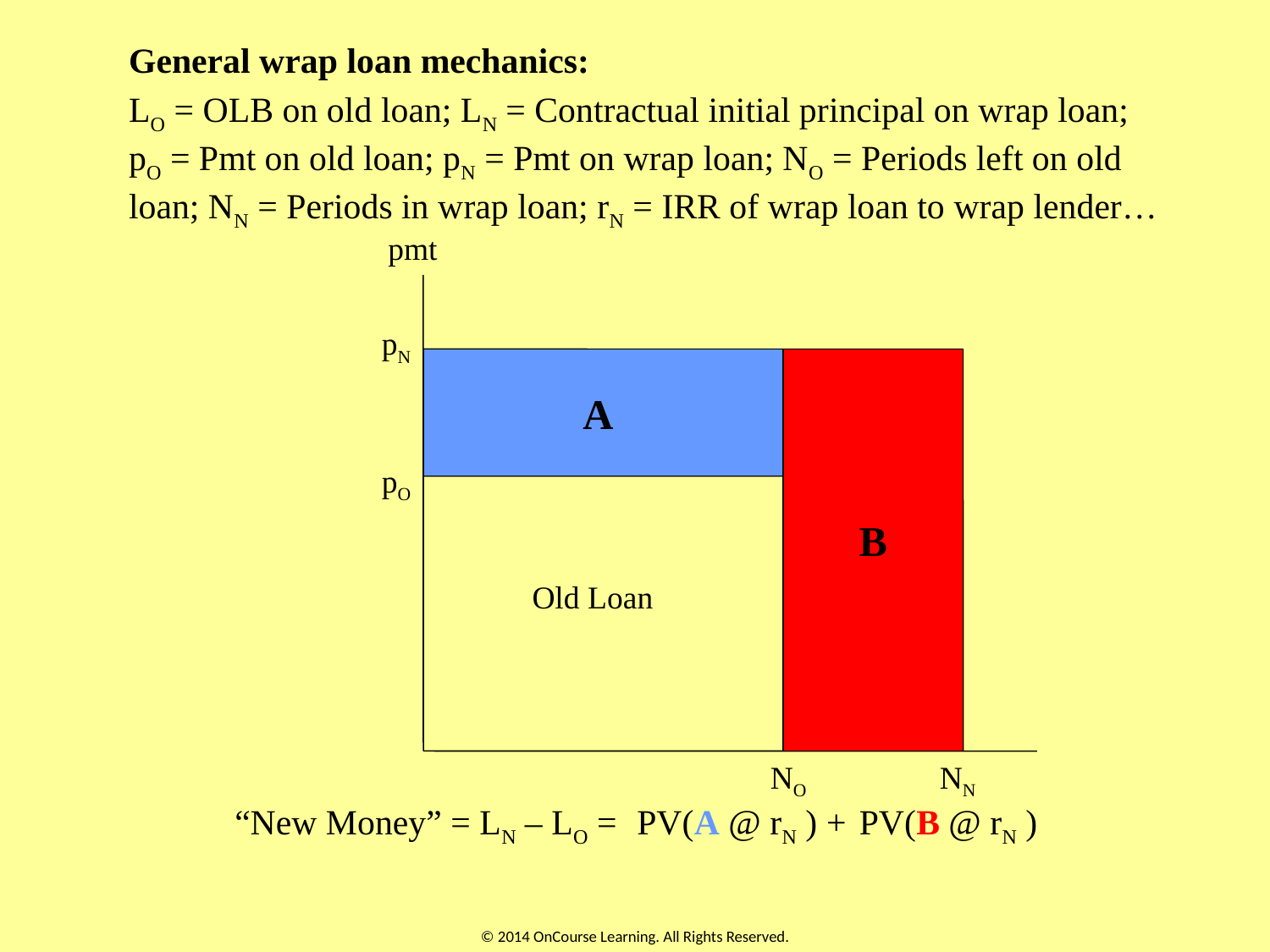

General wrap loan mechanics:
LO = OLB on old loan; LN = Contractual initial principal on wrap loan;   pO = Pmt on old loan; pN = Pmt on wrap loan; NO = Periods left on old loan; NN = Periods in wrap loan; rN = IRR of wrap loan to wrap lender…
pmt

pN

pO

NO
NN

A
PV(A @ rN ) +

B
PV(B @ rN )

Old Loan
“New Money” = LN – LO =
© 2014 OnCourse Learning. All Rights Reserved.
65